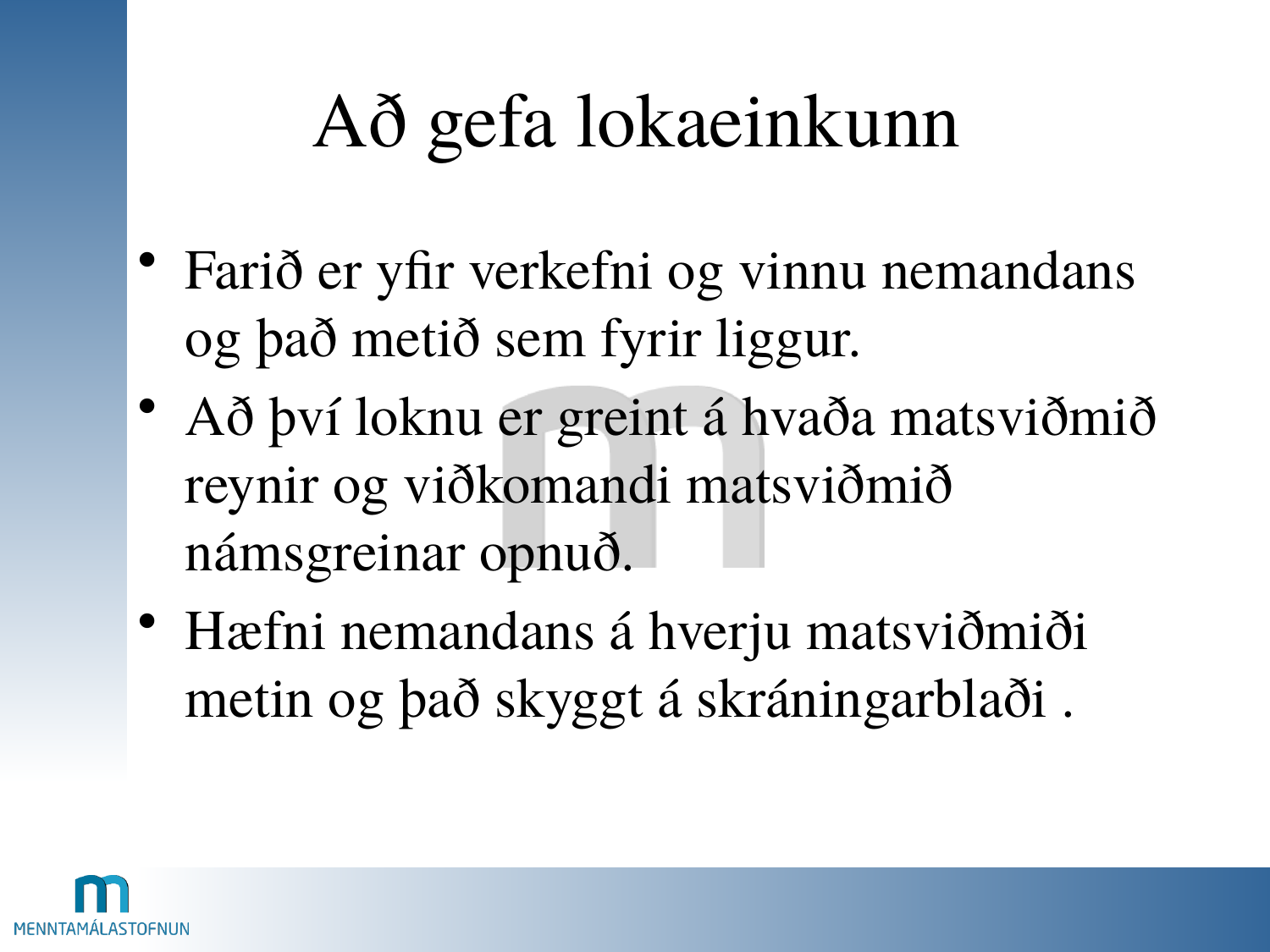

# Að gefa lokaeinkunn
Farið er yfir verkefni og vinnu nemandans og það metið sem fyrir liggur.
Að því loknu er greint á hvaða matsviðmið reynir og viðkomandi matsviðmið námsgreinar opnuð.
Hæfni nemandans á hverju matsviðmiði metin og það skyggt á skráningarblaði .